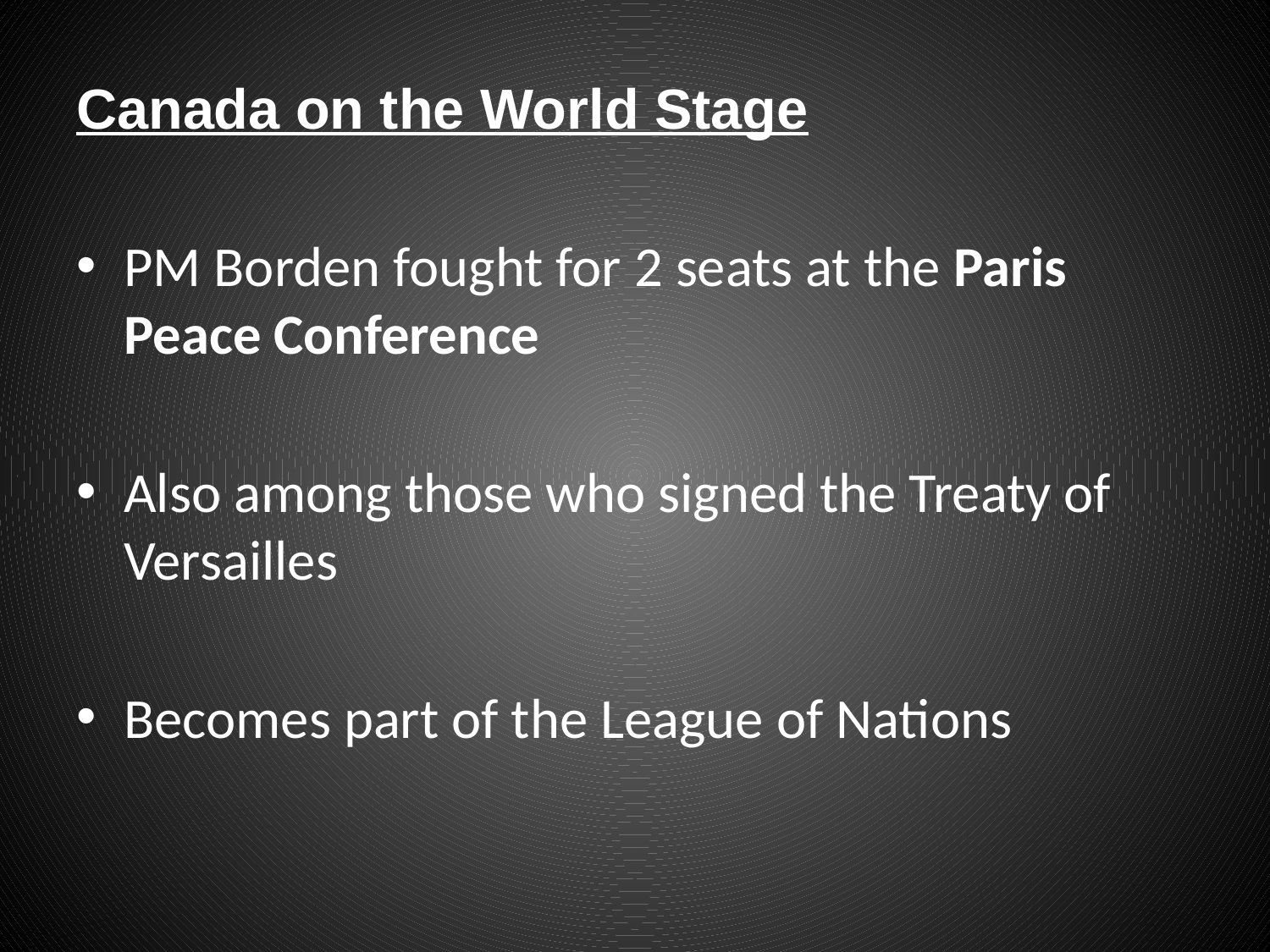

Canada on the World Stage

PM Borden fought for 2 seats at the Paris Peace Conference

Also among those who signed the Treaty of Versailles

Becomes part of the League of Nations